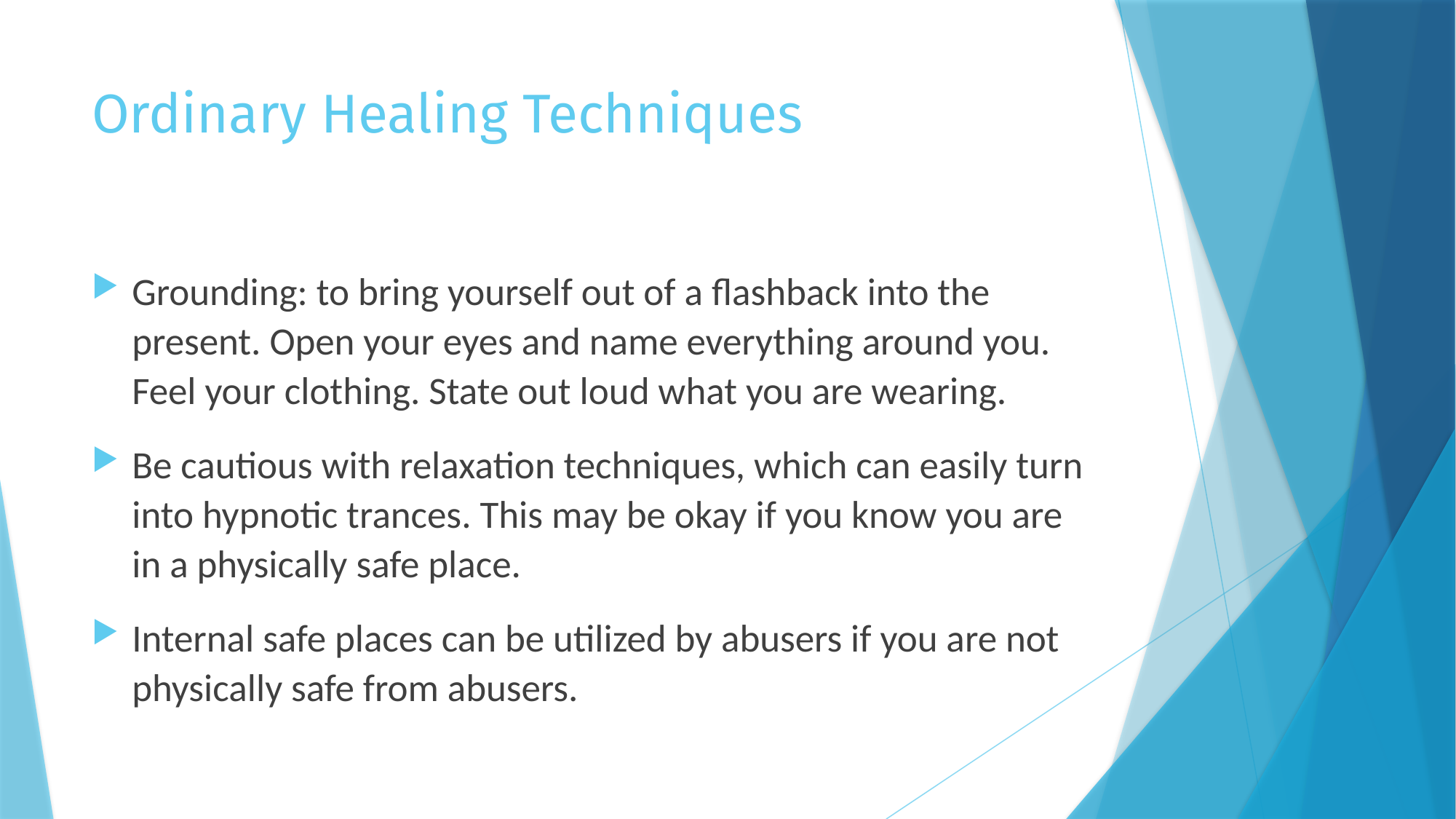

# Ordinary Healing Techniques
Grounding: to bring yourself out of a flashback into the present. Open your eyes and name everything around you. Feel your clothing. State out loud what you are wearing.
Be cautious with relaxation techniques, which can easily turn into hypnotic trances. This may be okay if you know you are in a physically safe place.
Internal safe places can be utilized by abusers if you are not physically safe from abusers.